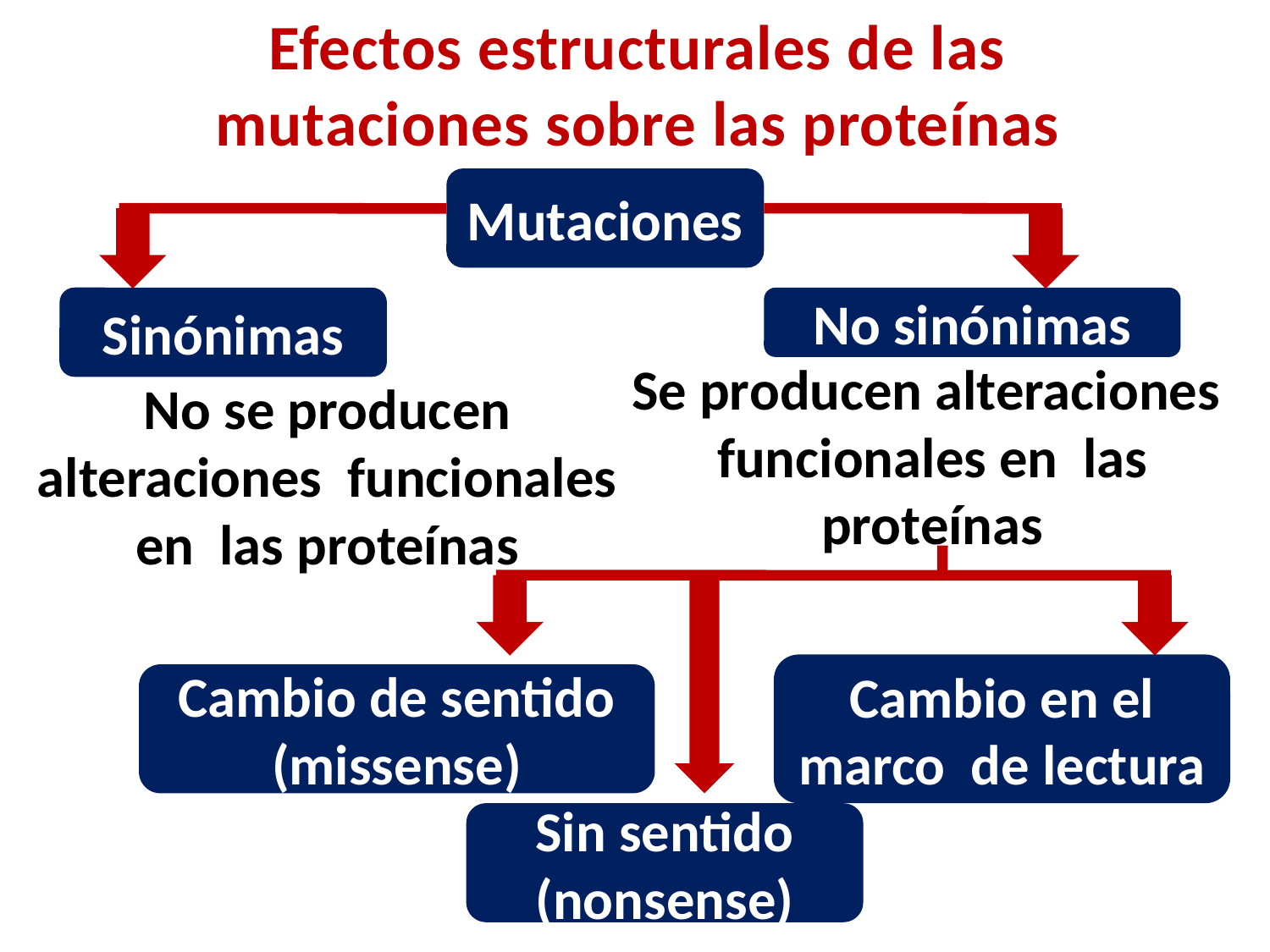

Efectos estructurales de las mutaciones sobre las proteínas
Mutaciones

Sinónimas
No sinónimas
Se producen alteraciones  funcionales en  las proteínas
No se producen alteraciones  funcionales en  las proteínas

Cambio en el marco  de lectura
Cambio de sentido (missense)
Sin sentido (nonsense)